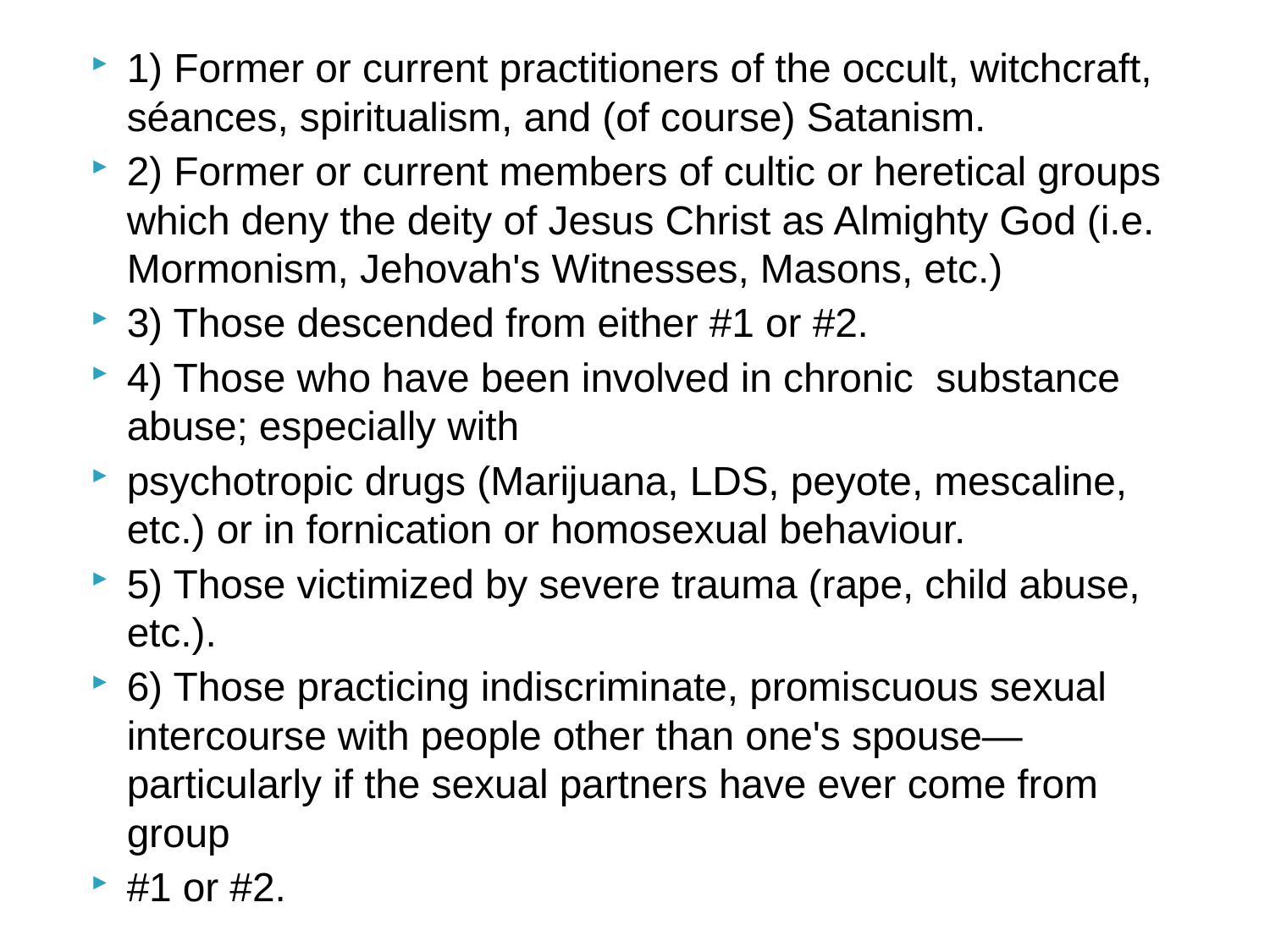

1) Former or current practitioners of the occult, witchcraft, séances, spiritualism, and (of course) Satanism.
2) Former or current members of cultic or heretical groups which deny the deity of Jesus Christ as Almighty God (i.e. Mormonism, Jehovah's Witnesses, Masons, etc.)
3) Those descended from either #1 or #2.
4) Those who have been involved in chronic  substance abuse; especially with
psychotropic drugs (Marijuana, LDS, peyote, mescaline, etc.) or in fornication or homosexual behaviour.
5) Those victimized by severe trauma (rape, child abuse, etc.).
6) Those practicing indiscriminate, promiscuous sexual intercourse with people other than one's spouse—particularly if the sexual partners have ever come from group
#1 or #2.